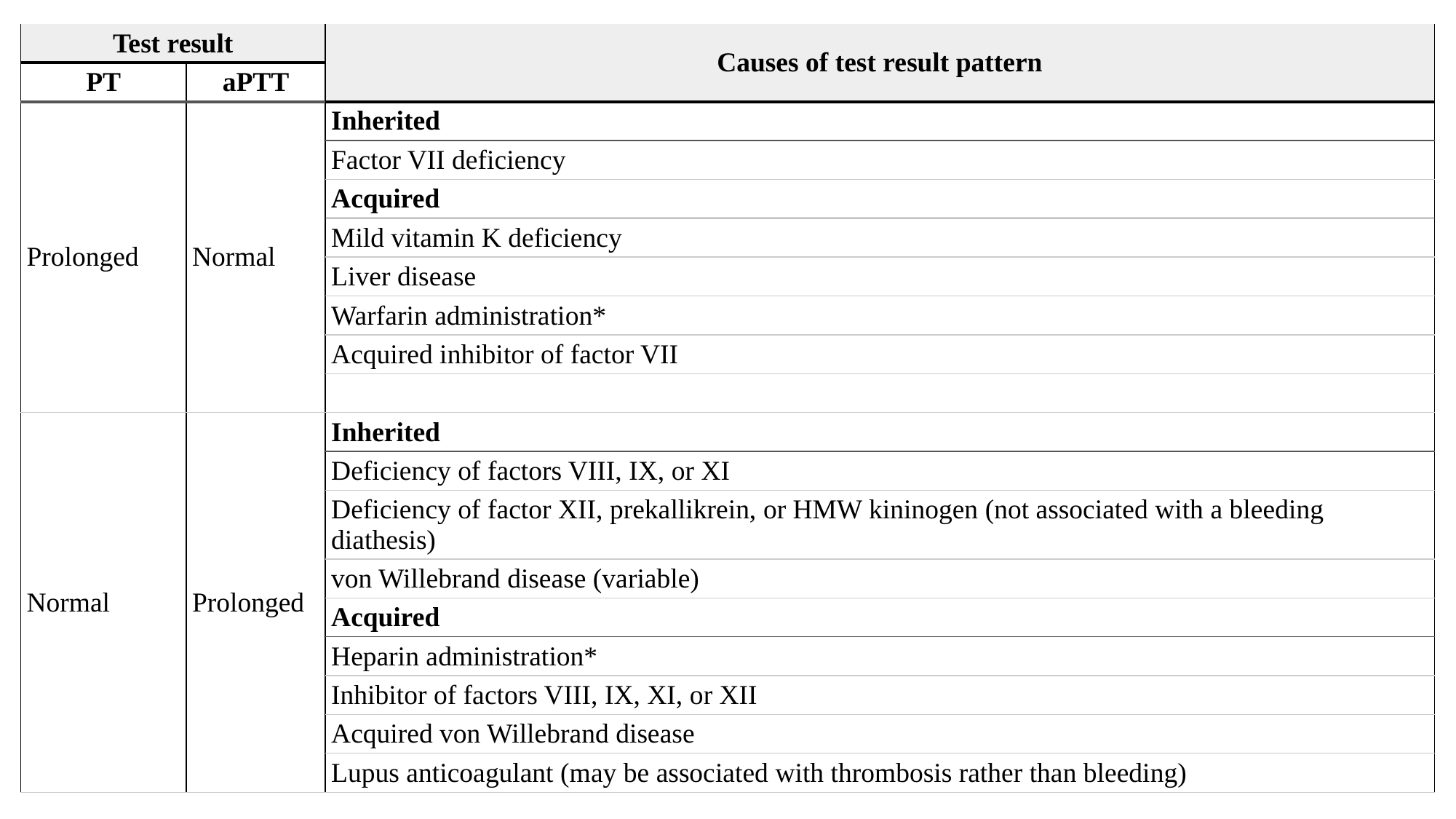

| Test result |  | Causes of test result pattern |
| --- | --- | --- |
| PT | aPTT |  |
| Prolonged | Normal | Inherited |
|  |  | Factor VII deficiency |
|  |  | Acquired |
|  |  | Mild vitamin K deficiency |
|  |  | Liver disease |
|  |  | Warfarin administration\* |
|  |  | Acquired inhibitor of factor VII |
|  |  |  |
| Normal | Prolonged | Inherited |
|  |  | Deficiency of factors VIII, IX, or XI |
|  |  | Deficiency of factor XII, prekallikrein, or HMW kininogen (not associated with a bleeding diathesis) |
|  |  | von Willebrand disease (variable) |
|  |  | Acquired |
|  |  | Heparin administration\* |
|  |  | Inhibitor of factors VIII, IX, XI, or XII |
|  |  | Acquired von Willebrand disease |
|  |  | Lupus anticoagulant (may be associated with thrombosis rather than bleeding) |